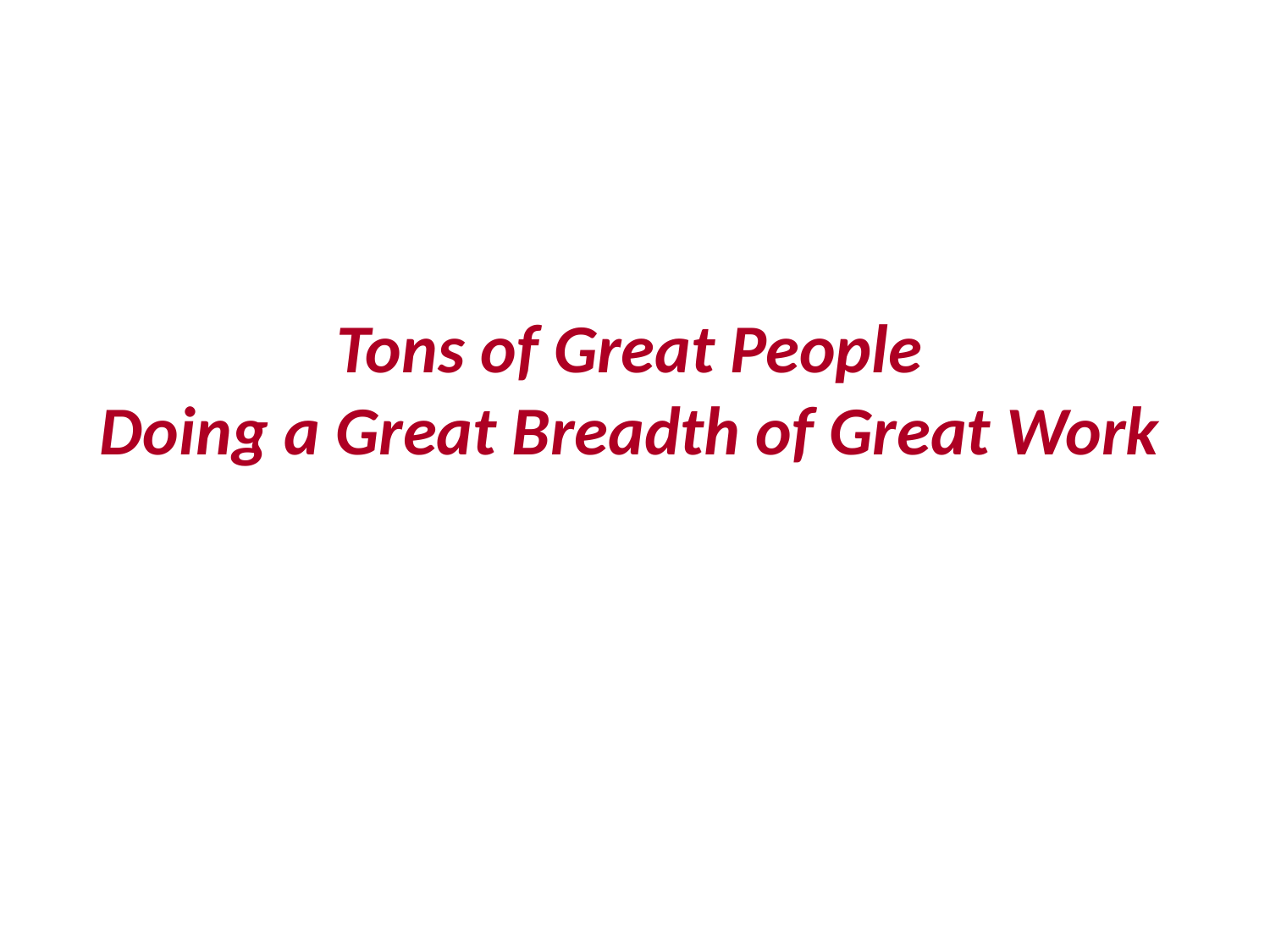

# Tons of Great People Doing a Great Breadth of Great Work